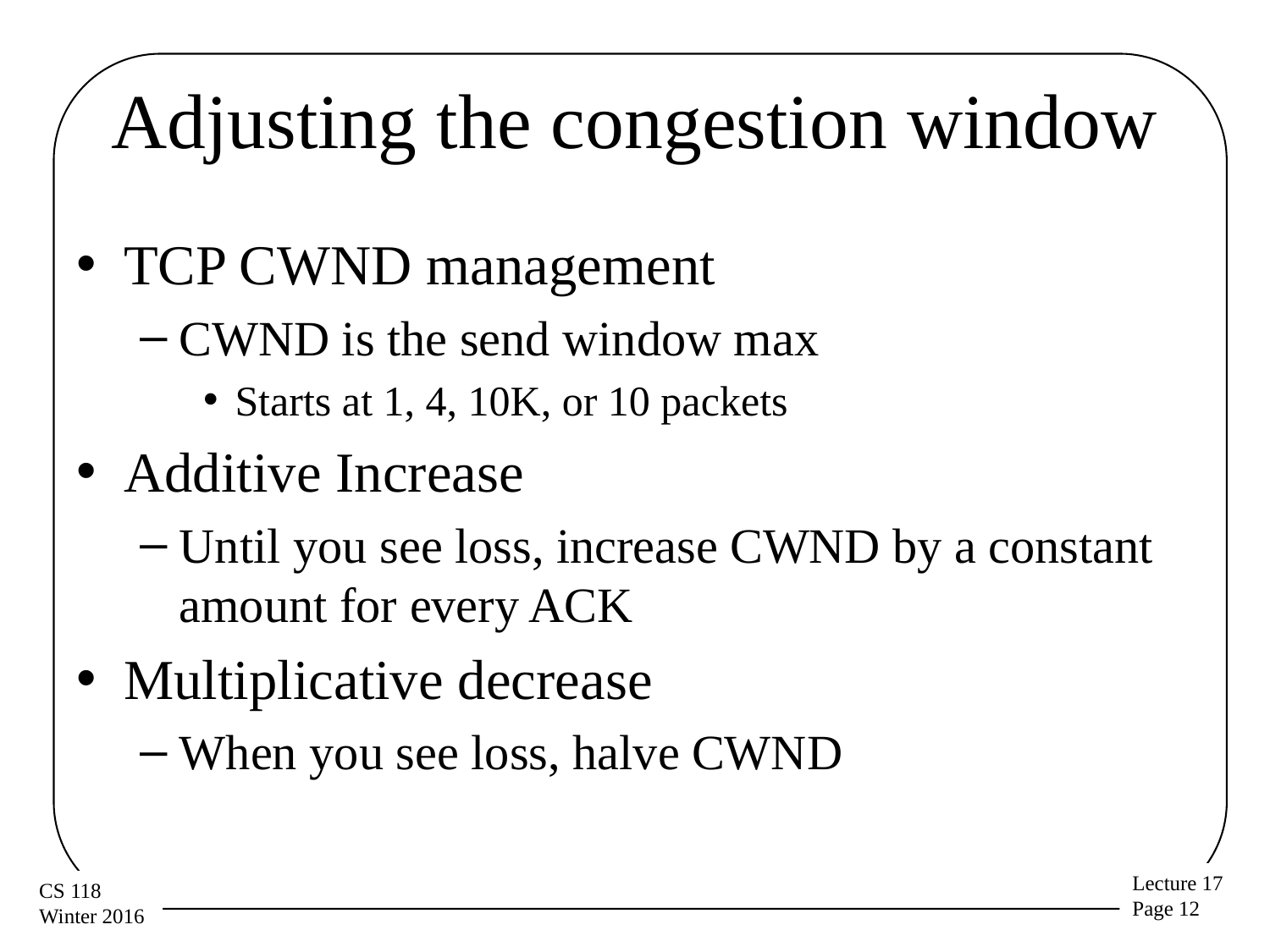

# Adjusting the congestion window
TCP CWND management
CWND is the send window max
Starts at 1, 4, 10K, or 10 packets
Additive Increase
Until you see loss, increase CWND by a constant amount for every ACK
Multiplicative decrease
When you see loss, halve CWND